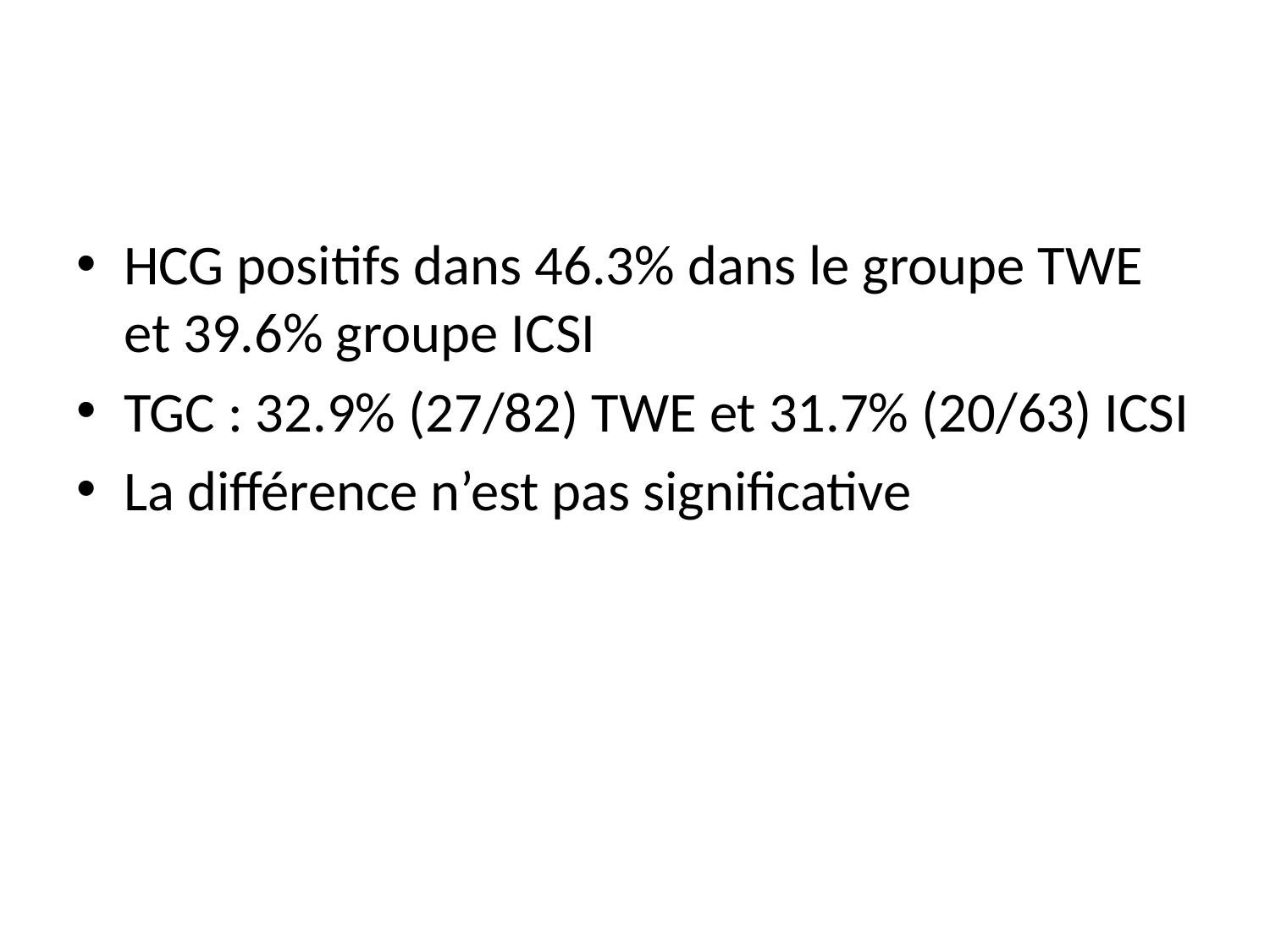

#
HCG positifs dans 46.3% dans le groupe TWE et 39.6% groupe ICSI
TGC : 32.9% (27/82) TWE et 31.7% (20/63) ICSI
La différence n’est pas significative